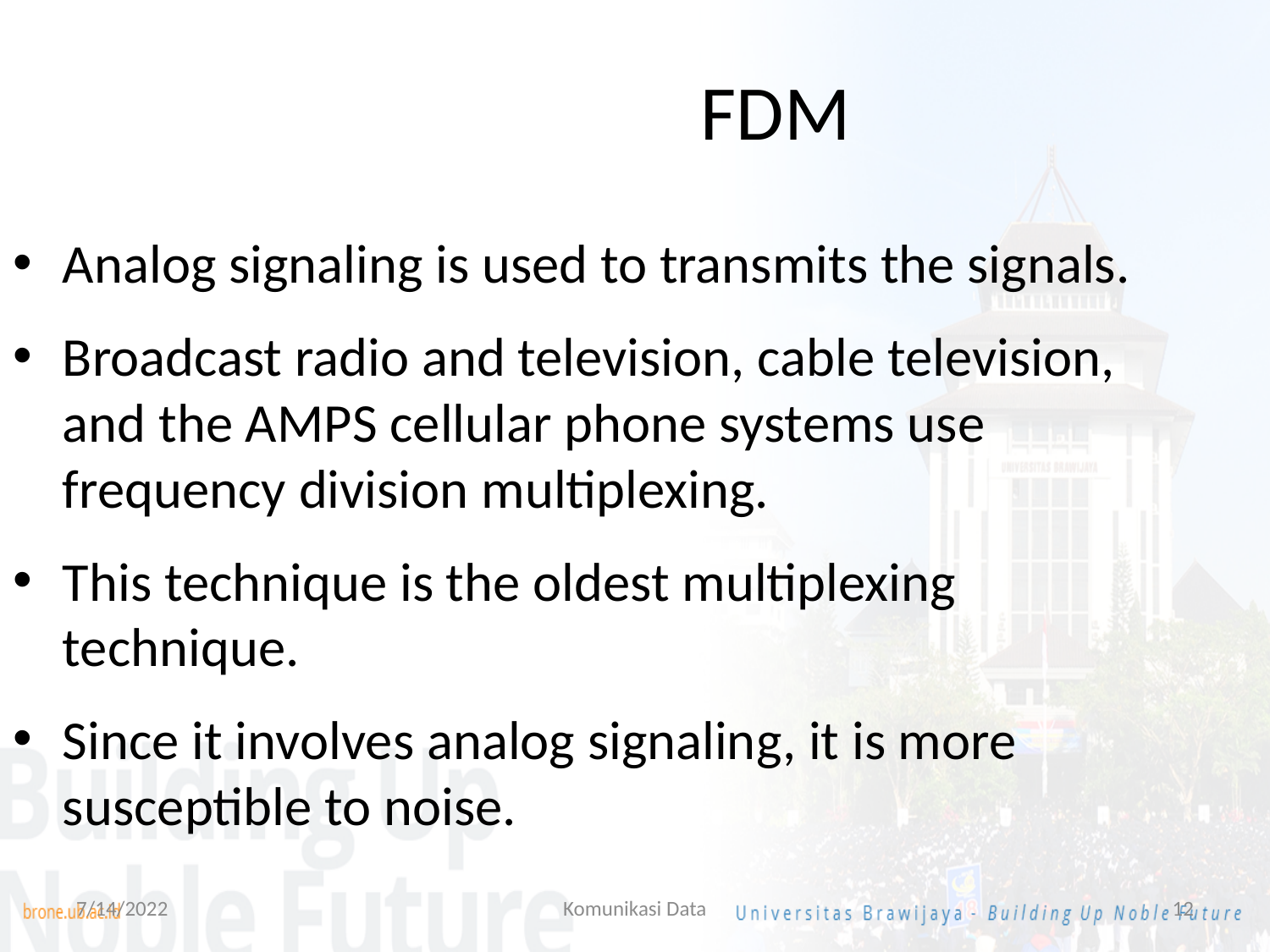

FDM
Analog signaling is used to transmits the signals.
Broadcast radio and television, cable television, and the AMPS cellular phone systems use frequency division multiplexing.
This technique is the oldest multiplexing technique.
Since it involves analog signaling, it is more susceptible to noise.

7/14/2022
Komunikasi Data
12